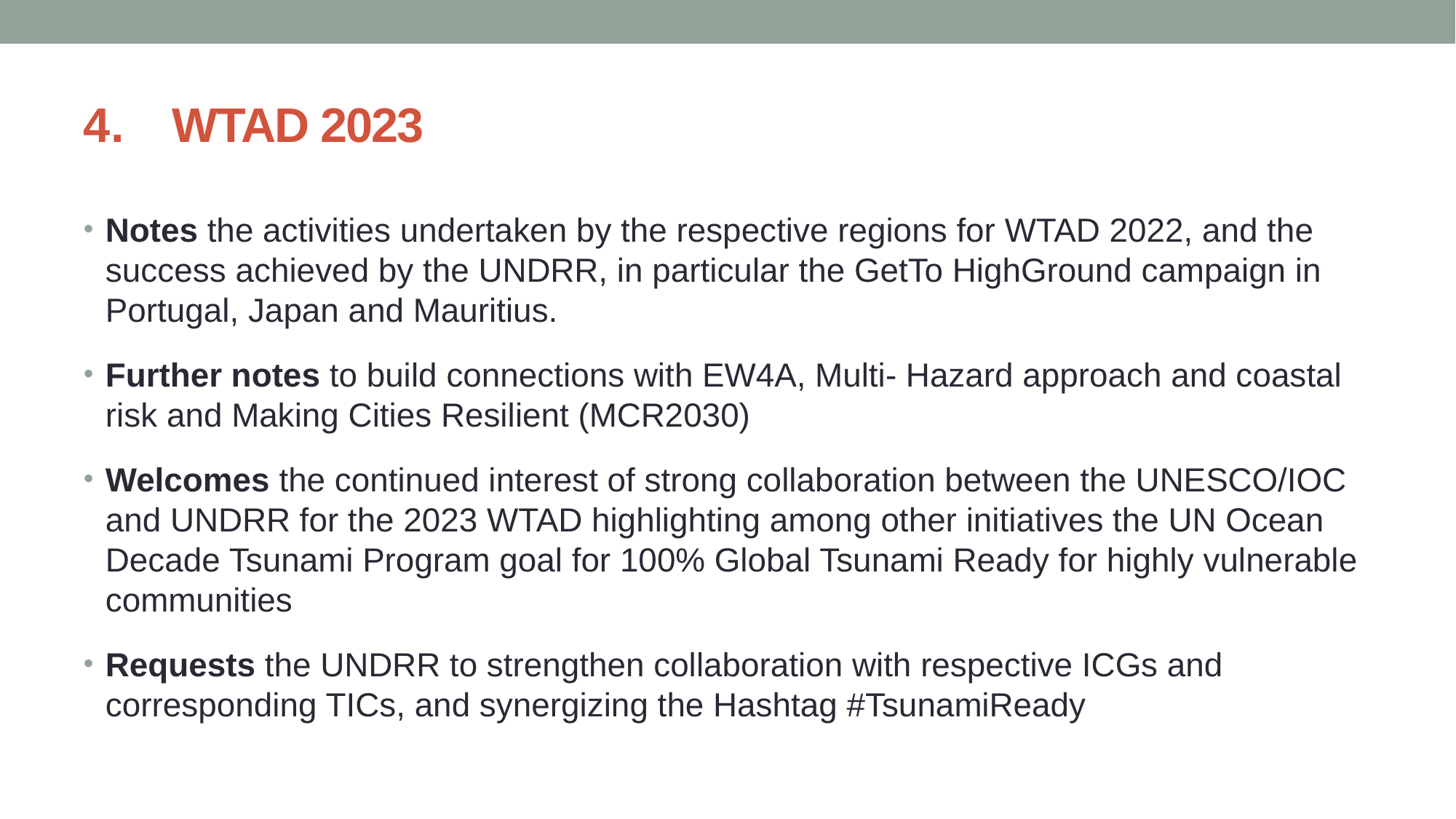

# WTAD 2023
Notes the activities undertaken by the respective regions for WTAD 2022, and the success achieved by the UNDRR, in particular the GetTo HighGround campaign in Portugal, Japan and Mauritius.
Further notes to build connections with EW4A, Multi- Hazard approach and coastal risk and Making Cities Resilient (MCR2030)
Welcomes the continued interest of strong collaboration between the UNESCO/IOC and UNDRR for the 2023 WTAD highlighting among other initiatives the UN Ocean Decade Tsunami Program goal for 100% Global Tsunami Ready for highly vulnerable communities
Requests the UNDRR to strengthen collaboration with respective ICGs and corresponding TICs, and synergizing the Hashtag #TsunamiReady